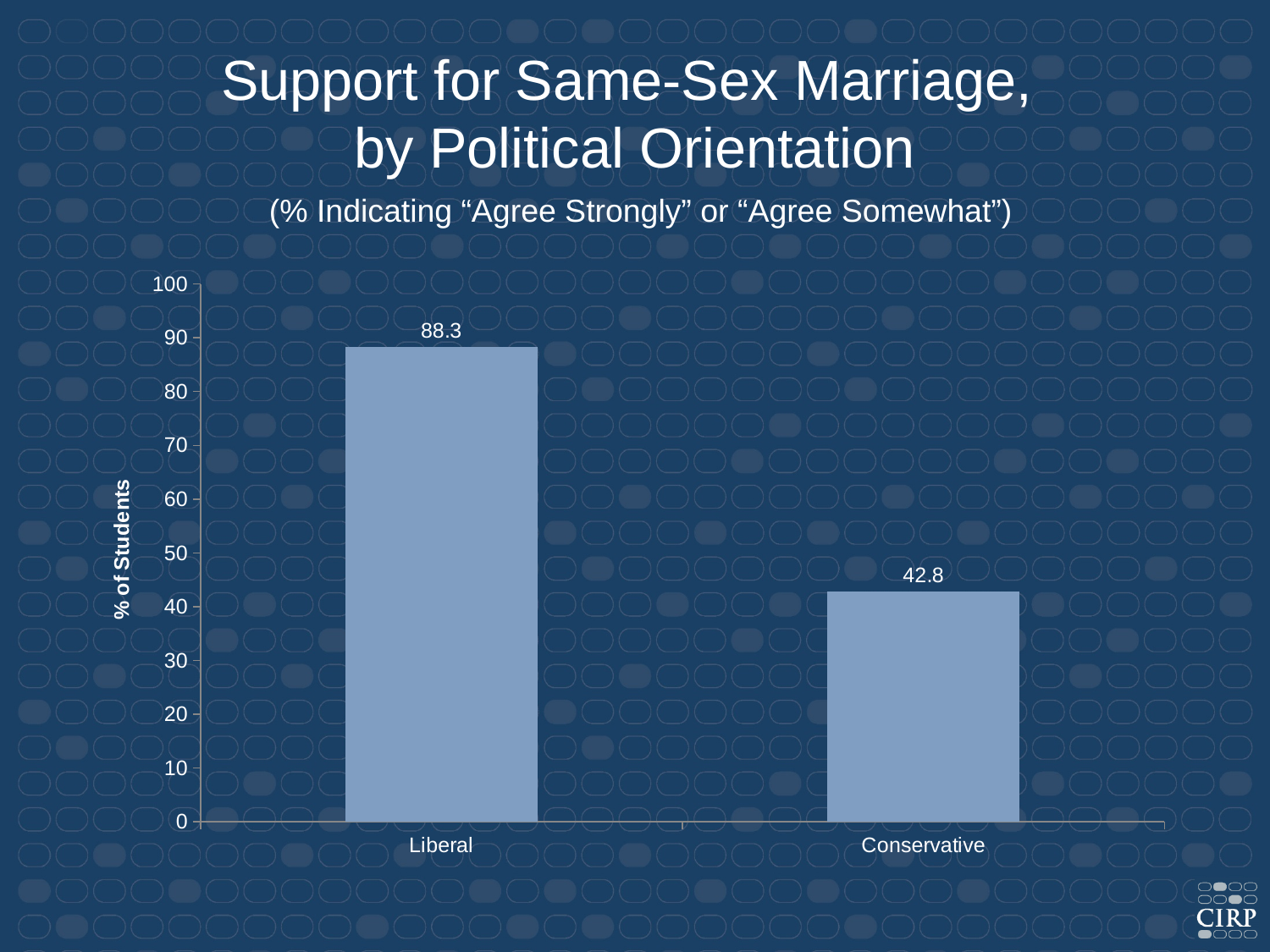

Support for Same-Sex Marriage,
by Political Orientation
 (% Indicating “Agree Strongly” or “Agree Somewhat”)

### Chart

| Category | "Agree Strongly" or "Agree Somewhat" |
|---|---|
| Liberal | 88.3 |
| Conservative | 42.8 |